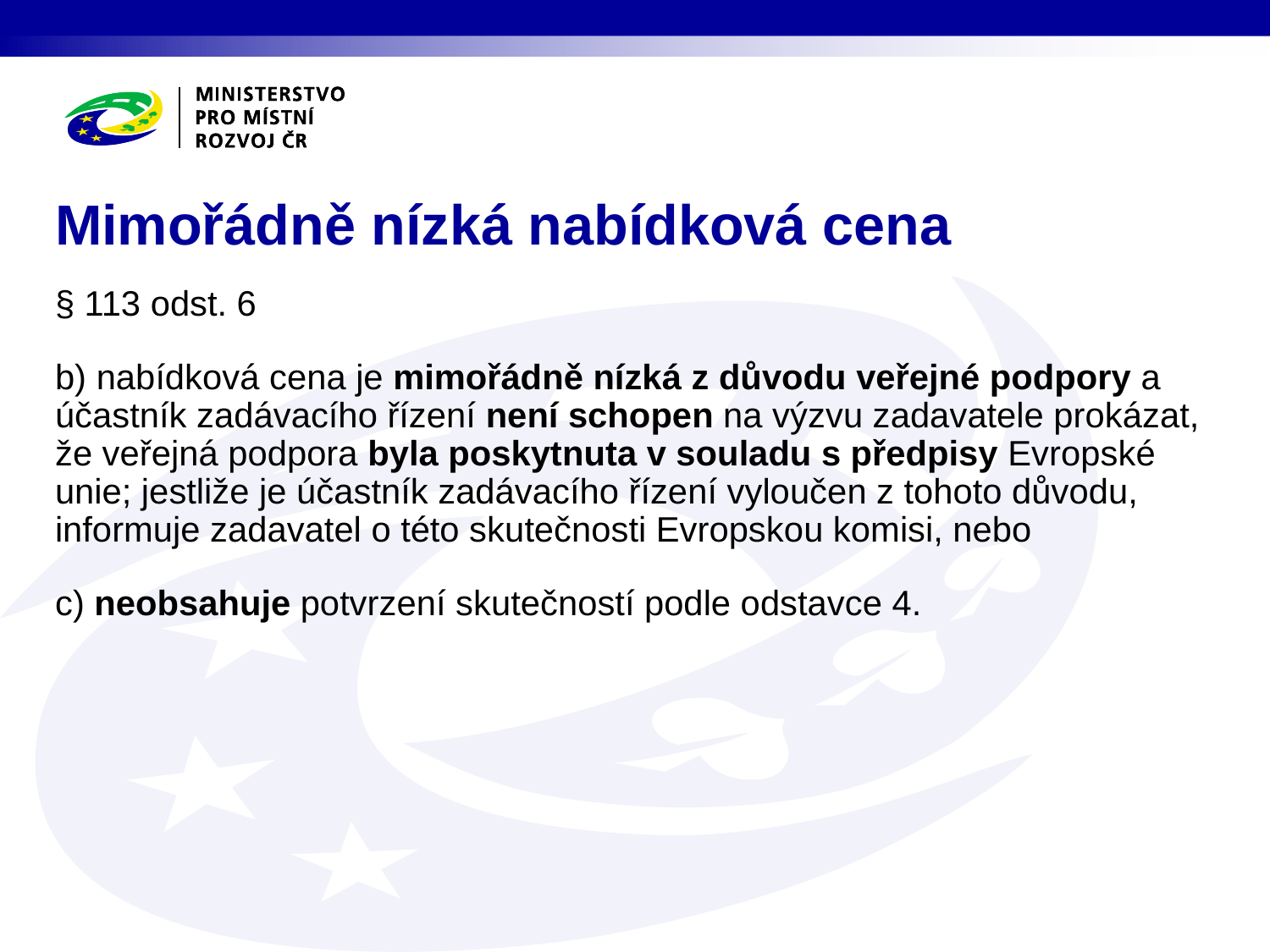

# Mimořádně nízká nabídková cena
§ 113 odst. 6
b) nabídková cena je mimořádně nízká z důvodu veřejné podpory a účastník zadávacího řízení není schopen na výzvu zadavatele prokázat, že veřejná podpora byla poskytnuta v souladu s předpisy Evropské unie; jestliže je účastník zadávacího řízení vyloučen z tohoto důvodu, informuje zadavatel o této skutečnosti Evropskou komisi, nebo
c) neobsahuje potvrzení skutečností podle odstavce 4.